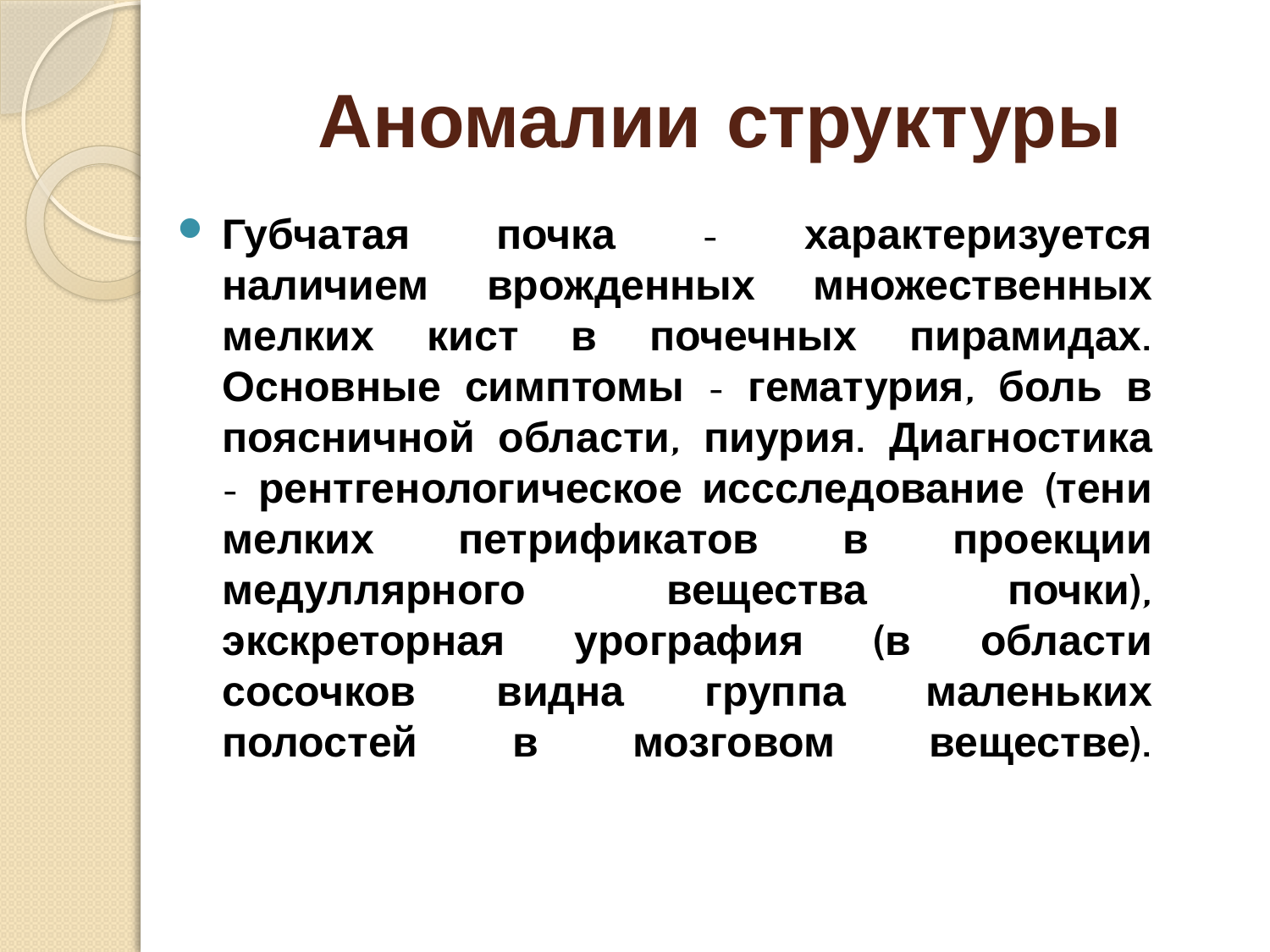

# Аномалии структуры
Губчатая почка - характеризуется наличием врожденных множественных мелких кист в почечных пирамидах. Основные симптомы - гематурия, боль в поясничной области, пиурия. Диагностика - рентгенологическое иссследование (тени мелких петрификатов в проекции медуллярного вещества почки), экскреторная урография (в области сосочков видна группа маленьких полостей в мозговом веществе).